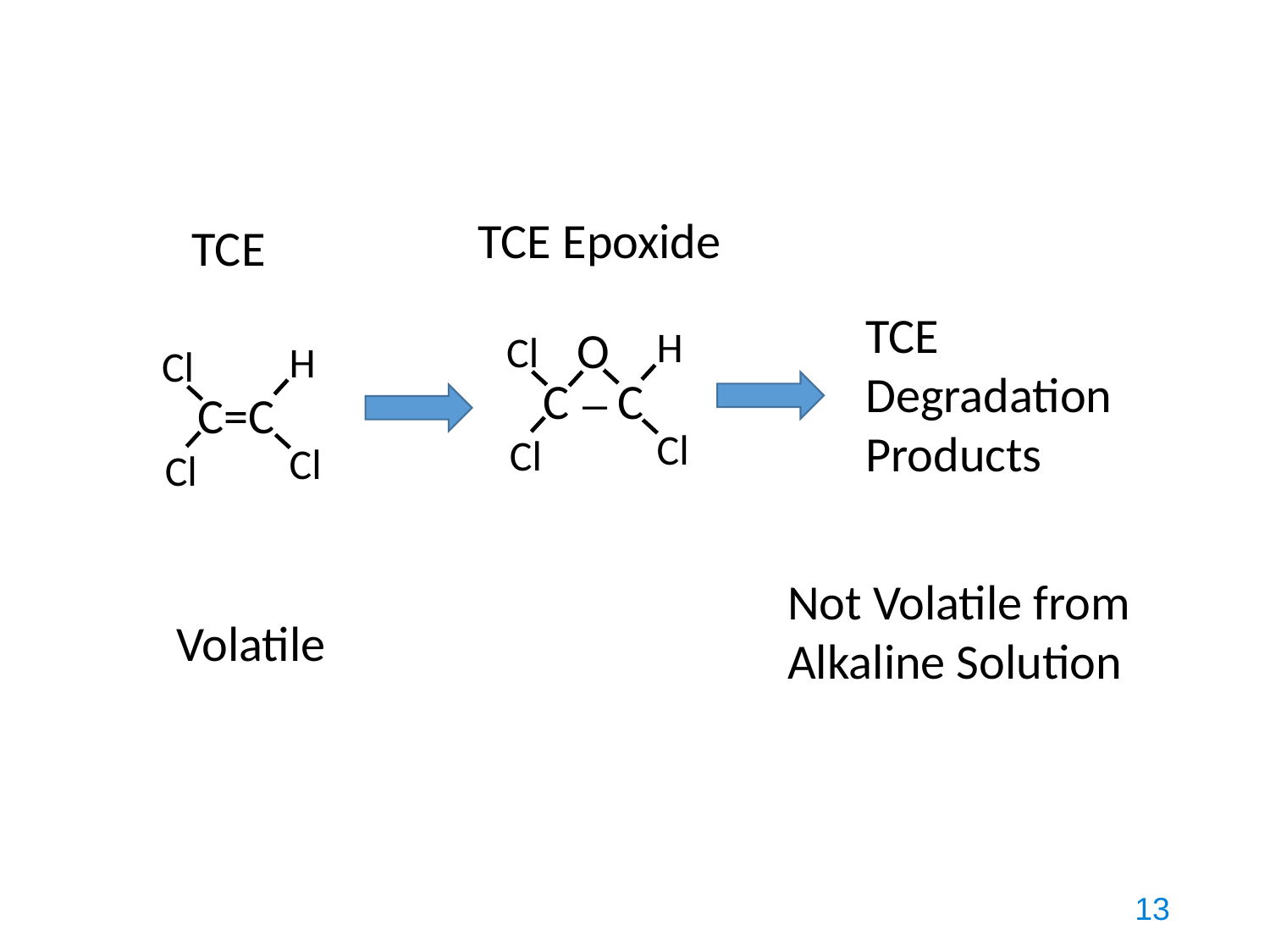

TCE Epoxide
TCE
TCE Degradation Products
O
H

Cl

C
Cl
C

Cl
_

H
Cl
C=C

Cl

Cl

Not Volatile from Alkaline Solution
Volatile
13